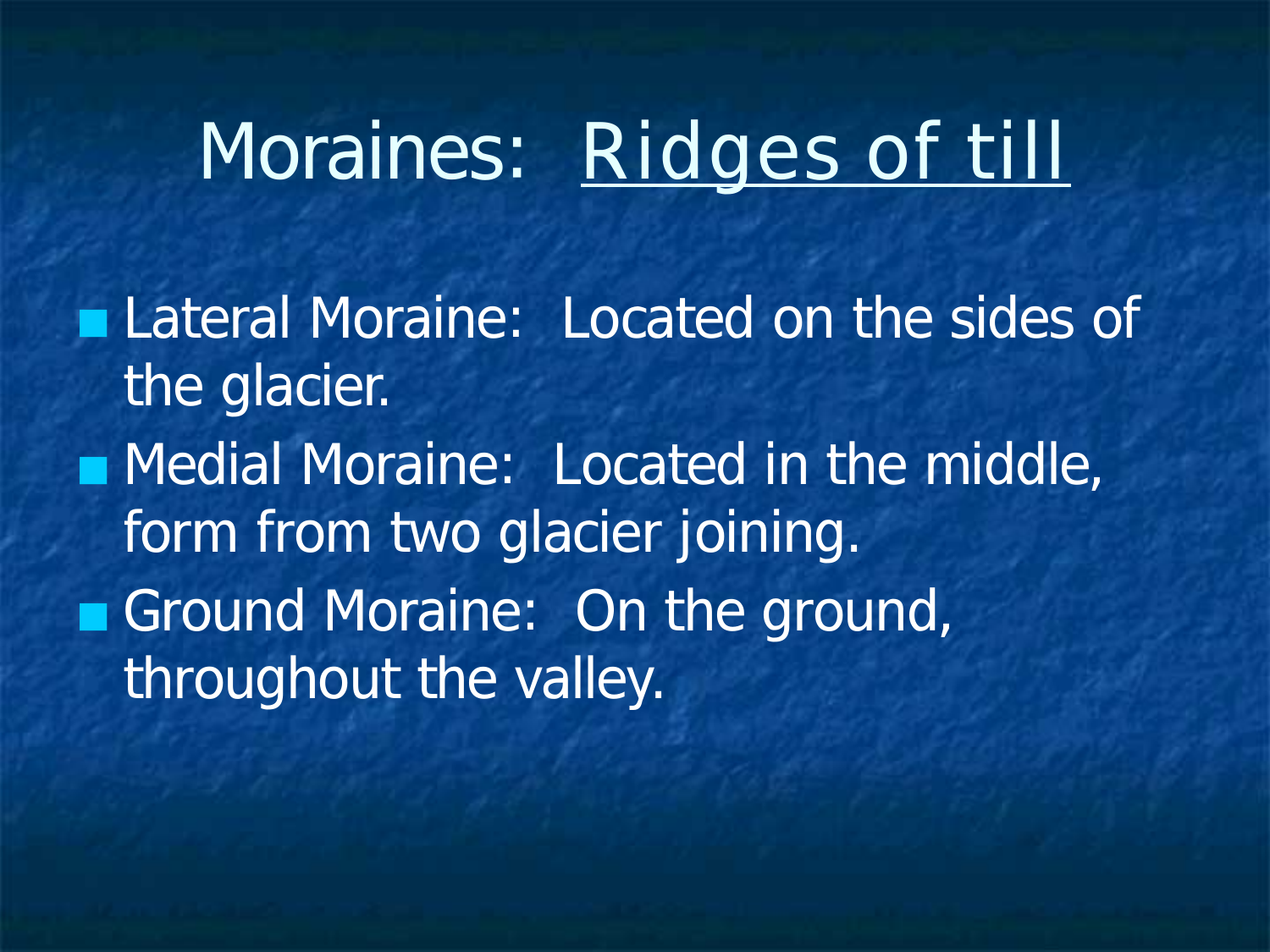

# Moraines:  Ridges of till
Lateral Moraine:  Located on the sides of the glacier.
Medial Moraine:  Located in the middle, form from two glacier joining.
Ground Moraine:  On the ground, throughout the valley.